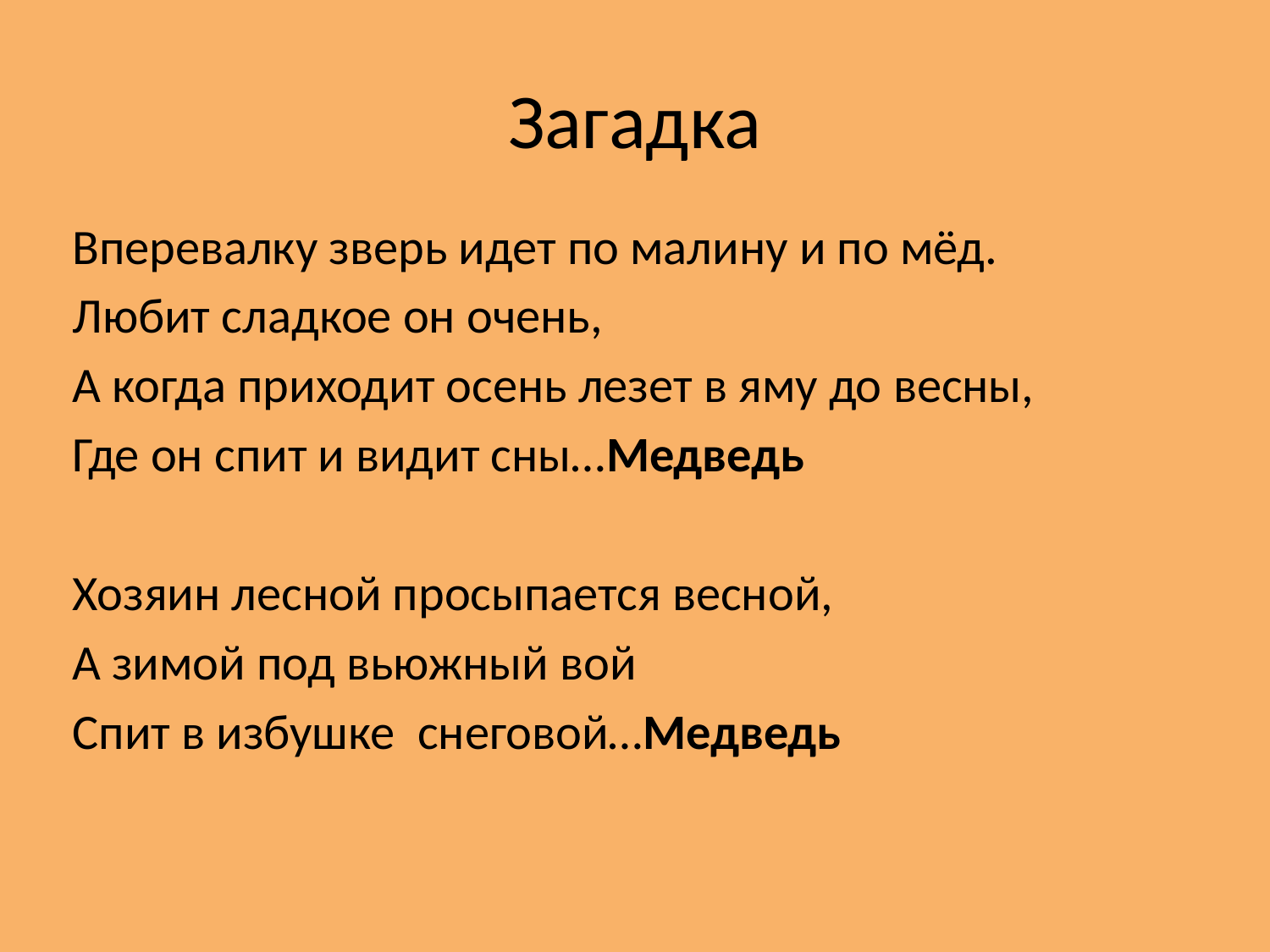

# Загадка
Вперевалку зверь идет по малину и по мёд.
Любит сладкое он очень,
А когда приходит осень лезет в яму до весны,
Где он спит и видит сны…Медведь

Хозяин лесной просыпается весной,
А зимой под вьюжный вой
Спит в избушке  снеговой…Медведь